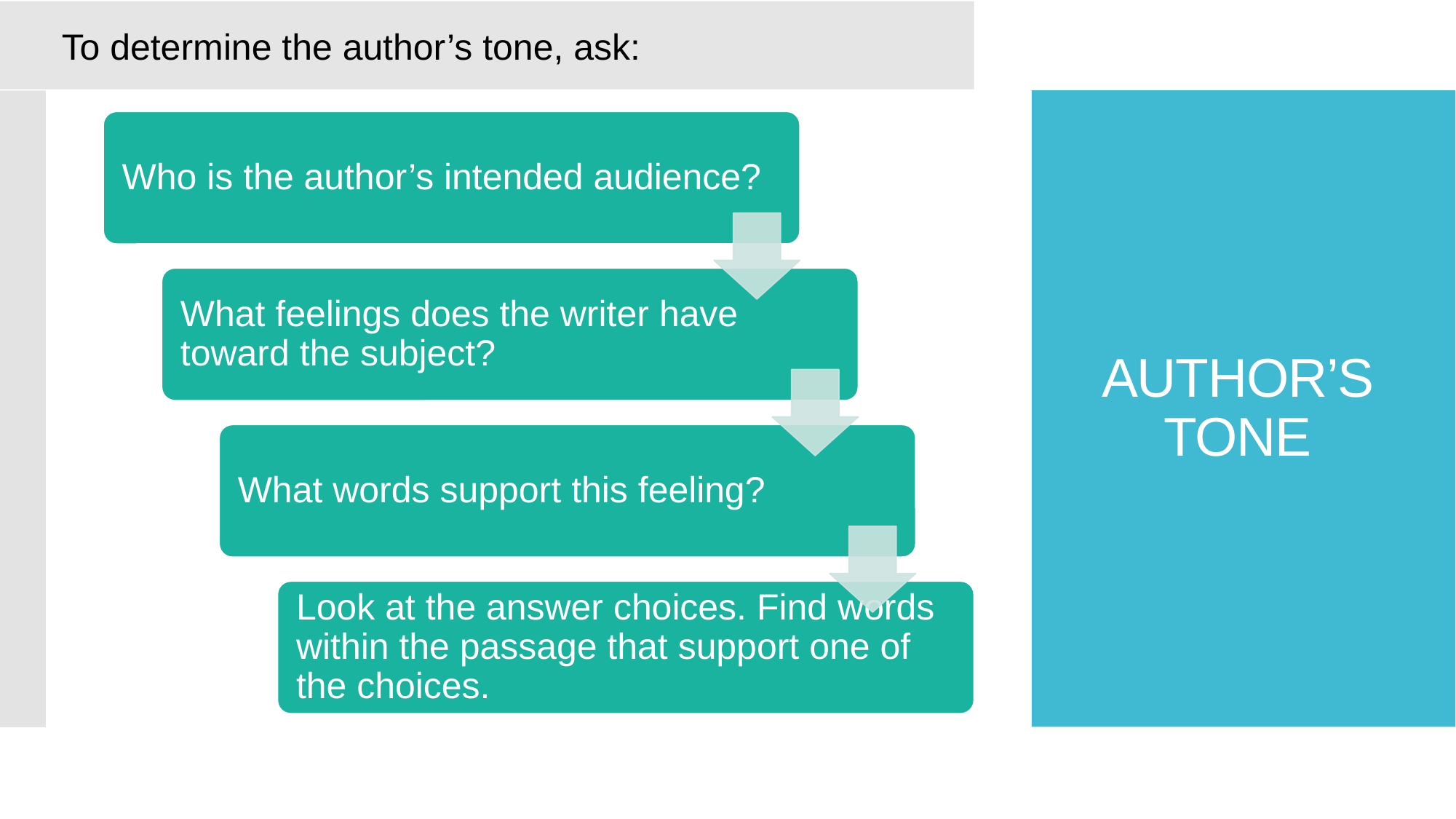

To determine the author’s tone, ask:

Who is the author’s intended audience?
What feelings does the writer have toward the subject?
What words support this feeling?
Look at the answer choices. Find words within the passage that support one of the choices.

# AUTHOR’S TONE